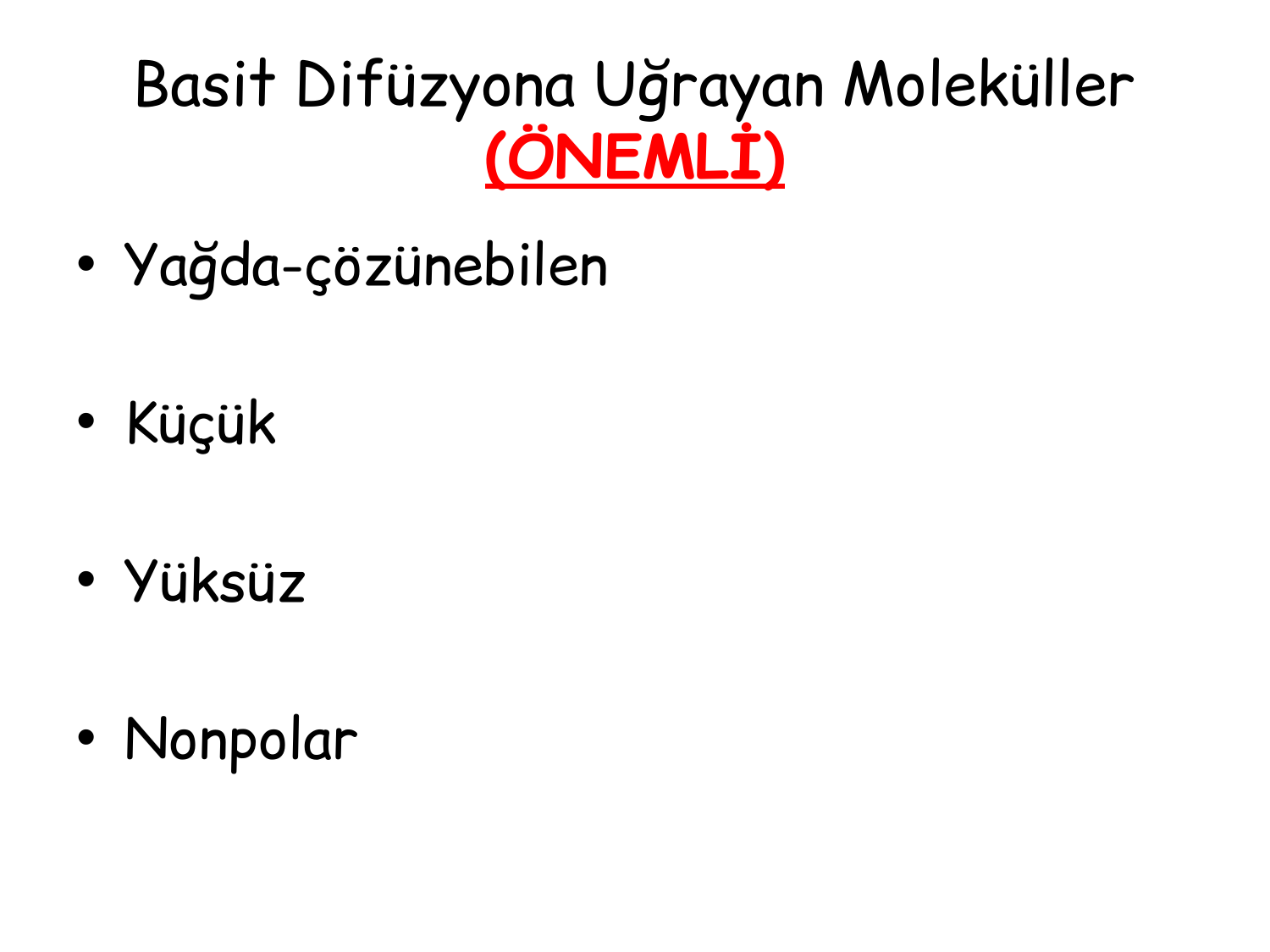

# Basit Difüzyona Uğrayan Moleküller (ÖNEMLİ)
Yağda-çözünebilen

Küçük

Yüksüz

Nonpolar